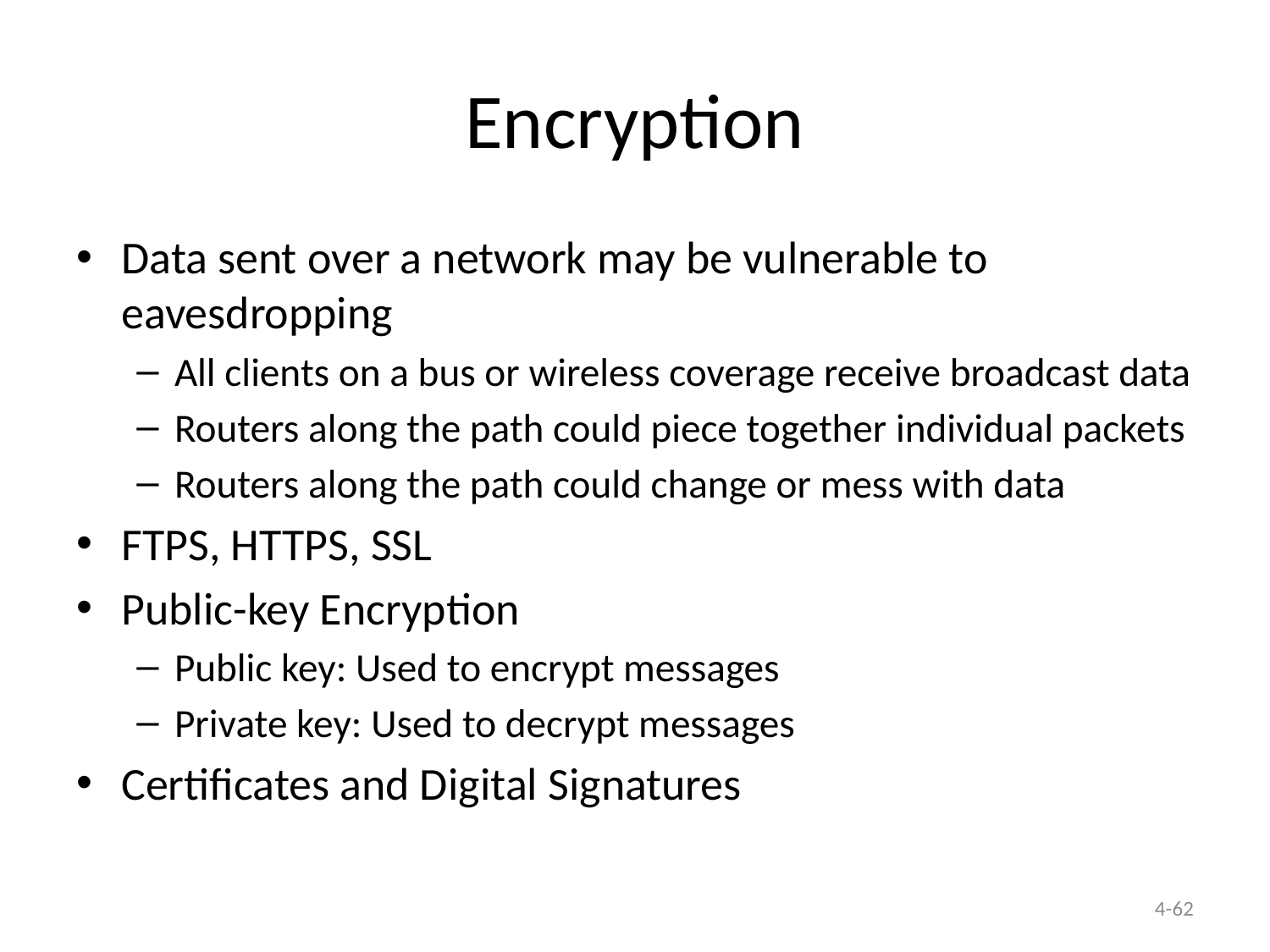

# Encryption
Data sent over a network may be vulnerable to eavesdropping
All clients on a bus or wireless coverage receive broadcast data
Routers along the path could piece together individual packets
Routers along the path could change or mess with data
FTPS, HTTPS, SSL
Public-key Encryption
Public key: Used to encrypt messages
Private key: Used to decrypt messages
Certificates and Digital Signatures
4-62